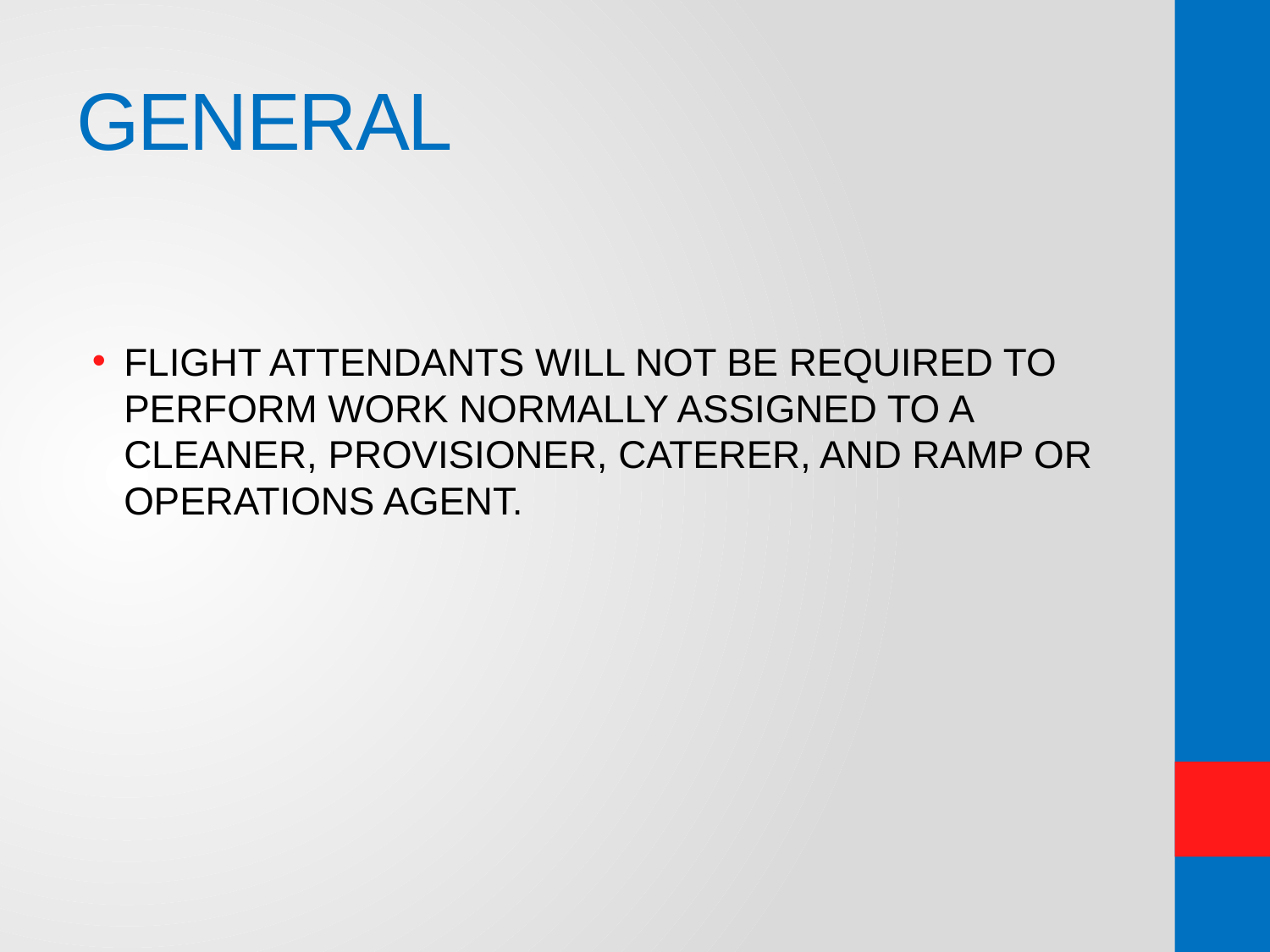

# GENERAL

FLIGHT ATTENDANTS WILL NOT BE REQUIRED TO PERFORM WORK NORMALLY ASSIGNED TO A CLEANER, PROVISIONER, CATERER, AND RAMP OR OPERATIONS AGENT.